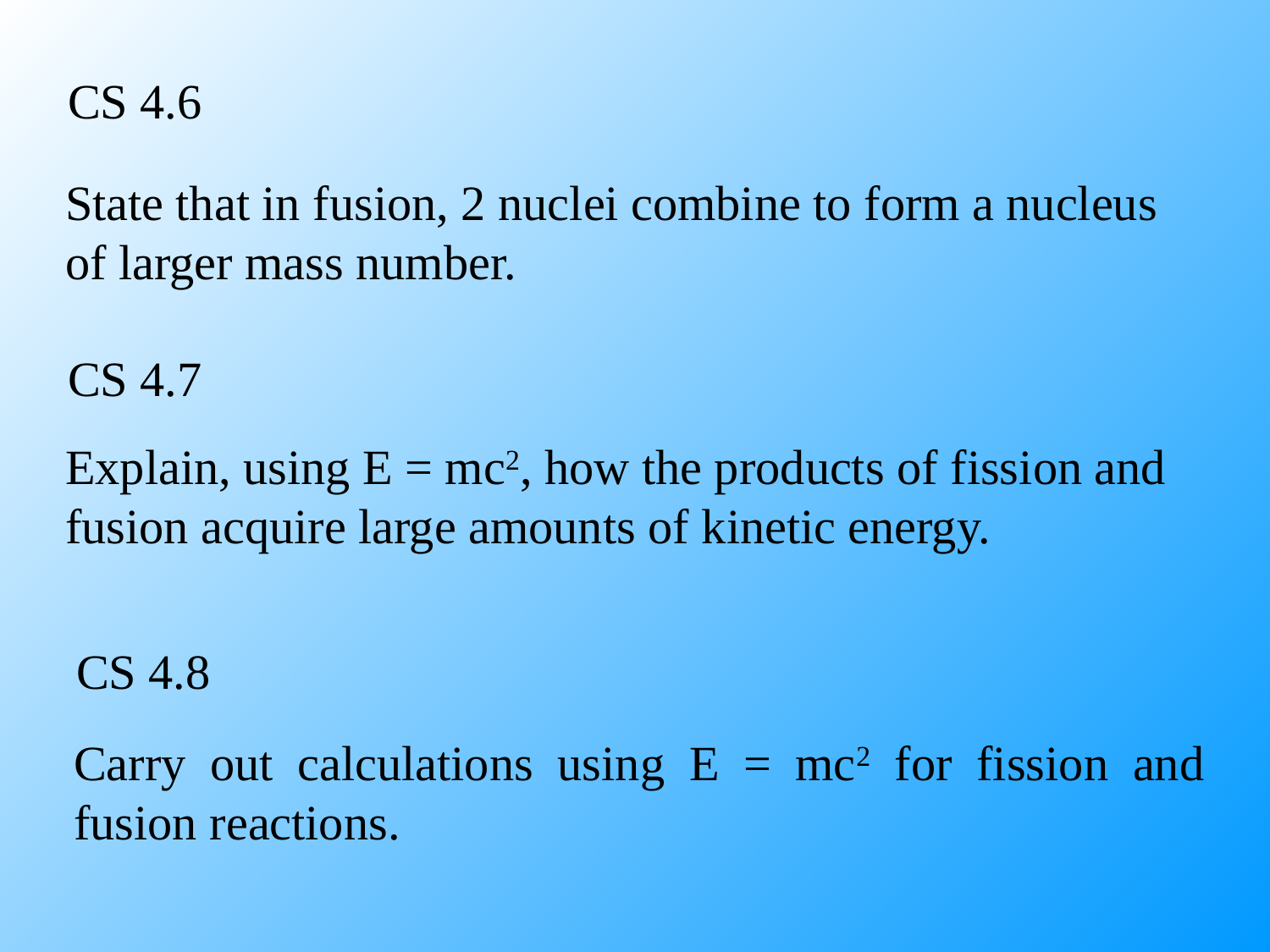

CS 4.6
State that in fusion, 2 nuclei combine to form a nucleus of larger mass number.
CS 4.7
Explain, using E = mc2, how the products of fission and fusion acquire large amounts of kinetic energy.
CS 4.8
Carry out calculations using E = mc2 for fission and fusion reactions.